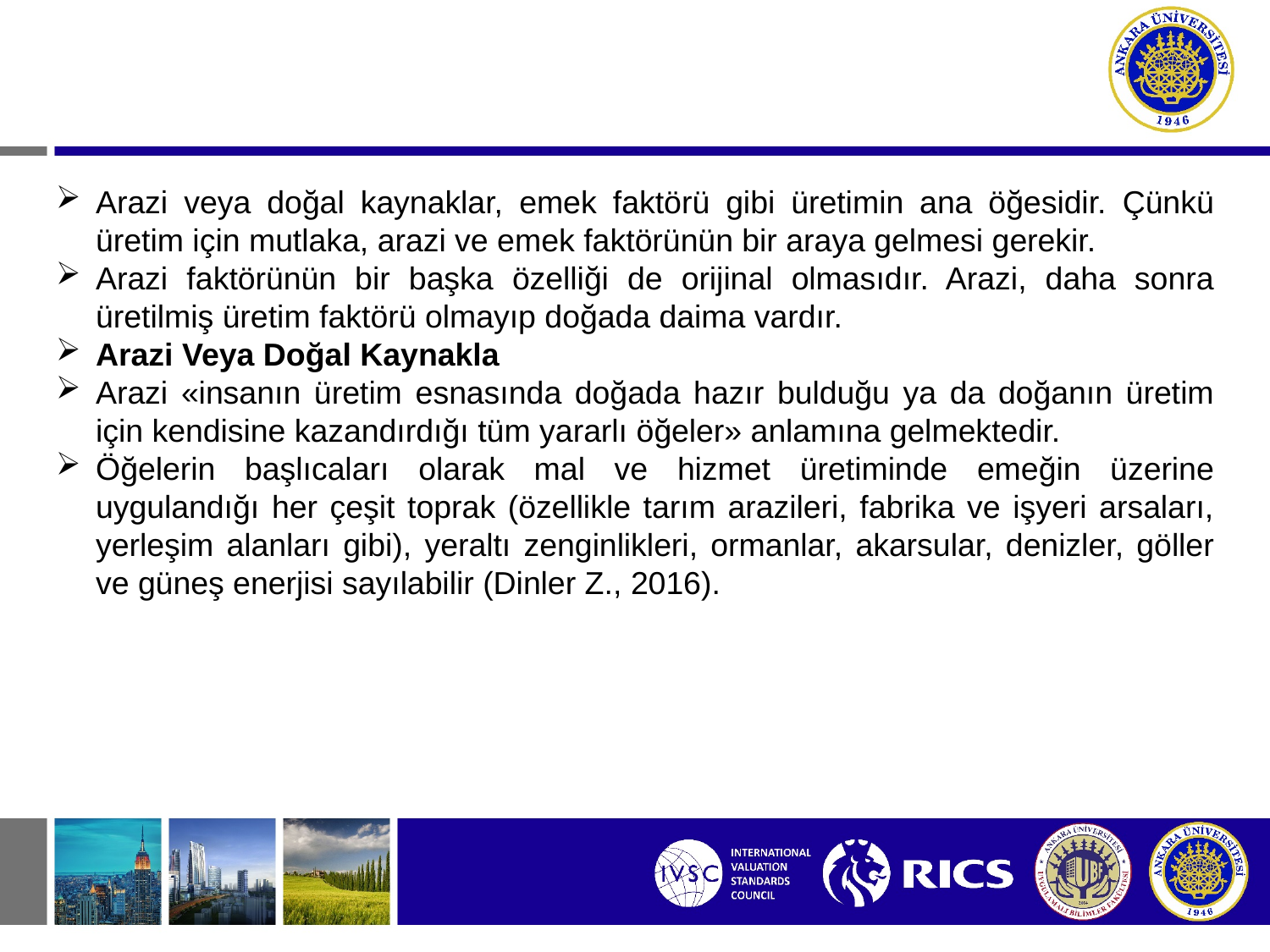

Arazi veya doğal kaynaklar, emek faktörü gibi üretimin ana öğesidir. Çünkü üretim için mutlaka, arazi ve emek faktörünün bir araya gelmesi gerekir.
Arazi faktörünün bir başka özelliği de orijinal olmasıdır. Arazi, daha sonra üretilmiş üretim faktörü olmayıp doğada daima vardır.
Arazi Veya Doğal Kaynakla
Arazi «insanın üretim esnasında doğada hazır bulduğu ya da doğanın üretim için kendisine kazandırdığı tüm yararlı öğeler» anlamına gelmektedir.
Öğelerin başlıcaları olarak mal ve hizmet üretiminde emeğin üzerine uygulandığı her çeşit toprak (özellikle tarım arazileri, fabrika ve işyeri arsaları, yerleşim alanları gibi), yeraltı zenginlikleri, ormanlar, akarsular, denizler, göller ve güneş enerjisi sayılabilir (Dinler Z., 2016).